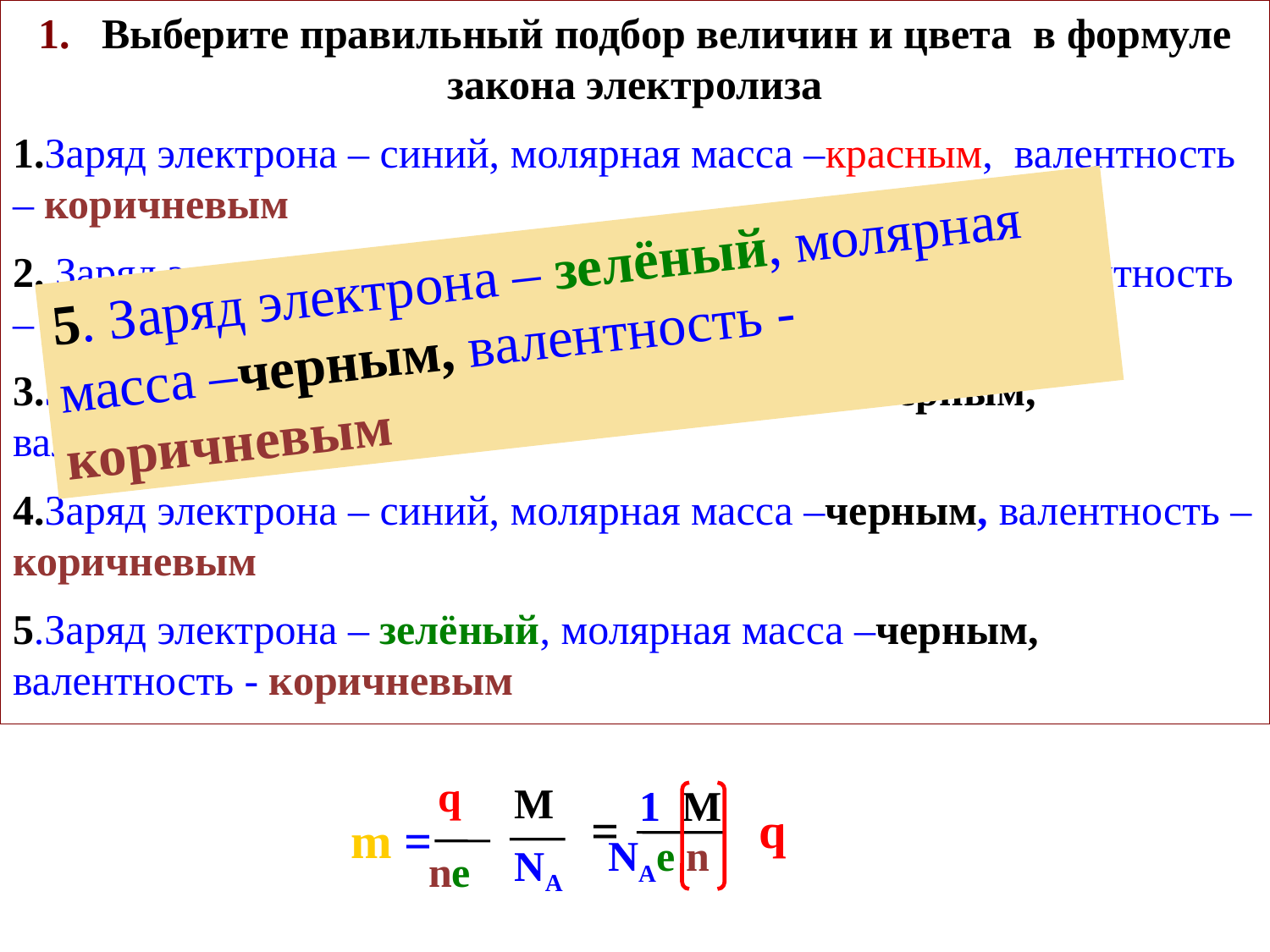

1.   Выберите правильный подбор величин и цвета  в формуле закона электролиза
1.Заряд электрона – синий, молярная масса –красным,  валентность – коричневым
2. Заряд электрона – синий, молярная масса –желтым, валентность – коричневым
3.Заряд электрона –красным,  молярная масса –черным, валентность – чёрным
4.Заряд электрона – синий, молярная масса –черным, валентность – коричневым
5.Заряд электрона – зелёный, молярная масса –черным, валентность - коричневым
5. Заряд электрона – зелёный, молярная масса –черным, валентность - коричневым

   1  M
NAe n

 M
 NA

   q
 ne

m =
 =

 q